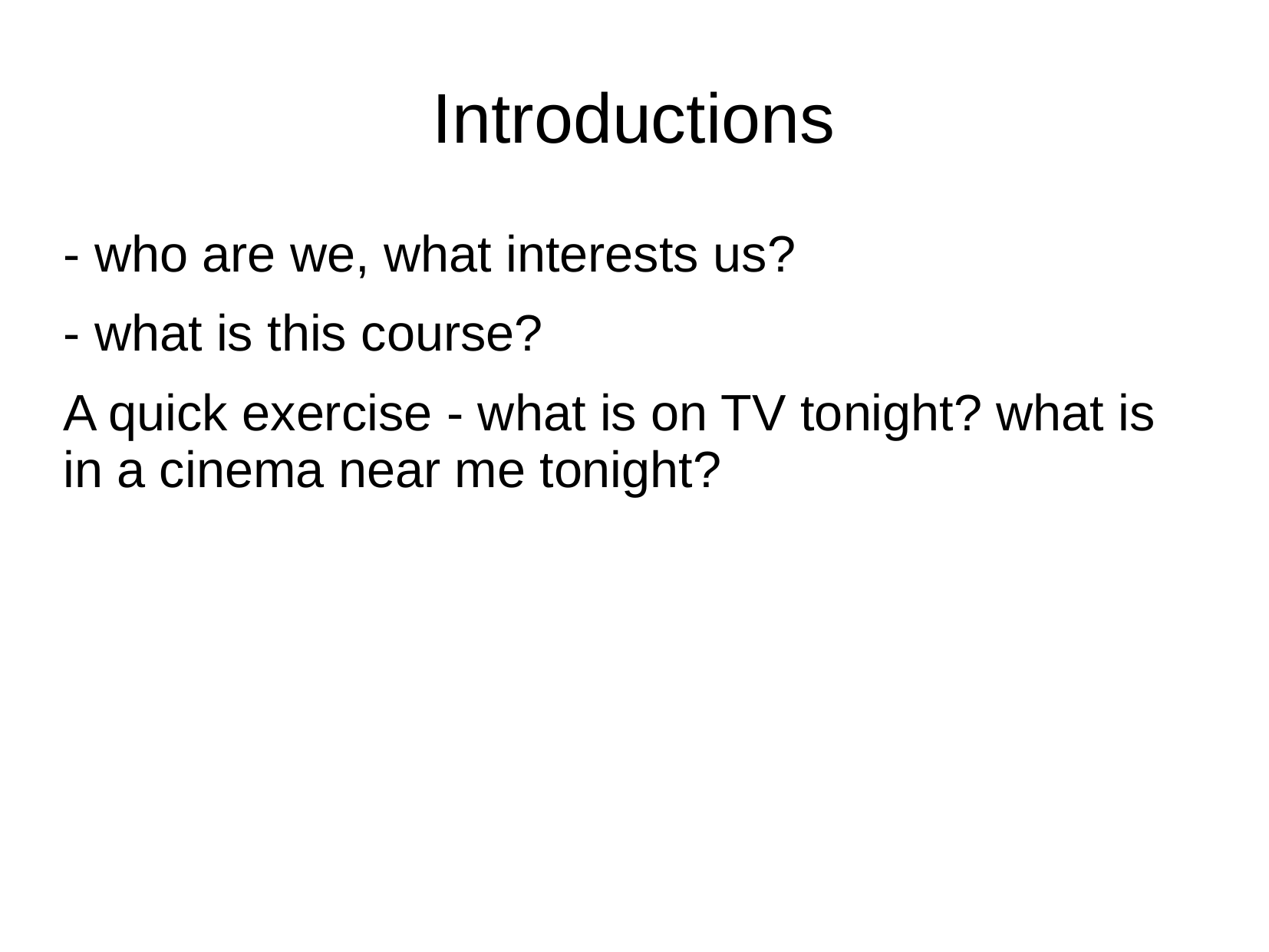

# Introductions
- who are we, what interests us?
- what is this course?
A quick exercise - what is on TV tonight? what is in a cinema near me tonight?